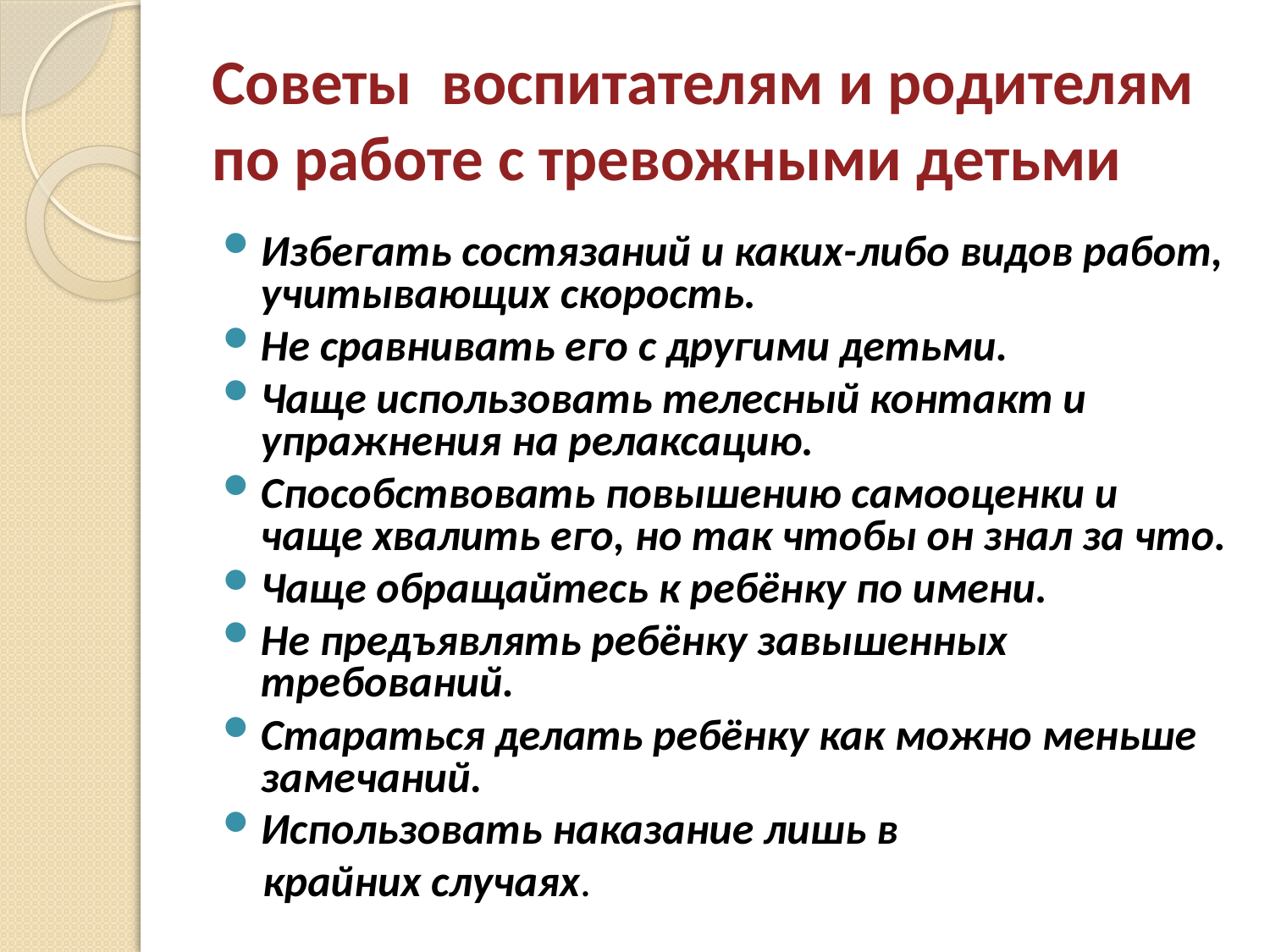

# Советы  воспитателям и родителям по работе с тревожными детьми
Избегать состязаний и каких-либо видов работ, учитывающих скорость.
Не сравнивать его с другими детьми.
Чаще использовать телесный контакт и упражнения на релаксацию.
Способствовать повышению самооценки и чаще хвалить его, но так чтобы он знал за что.
Чаще обращайтесь к ребёнку по имени.
Не предъявлять ребёнку завышенных требований.
Стараться делать ребёнку как можно меньше замечаний.
Использовать наказание лишь в
    крайних случаях.